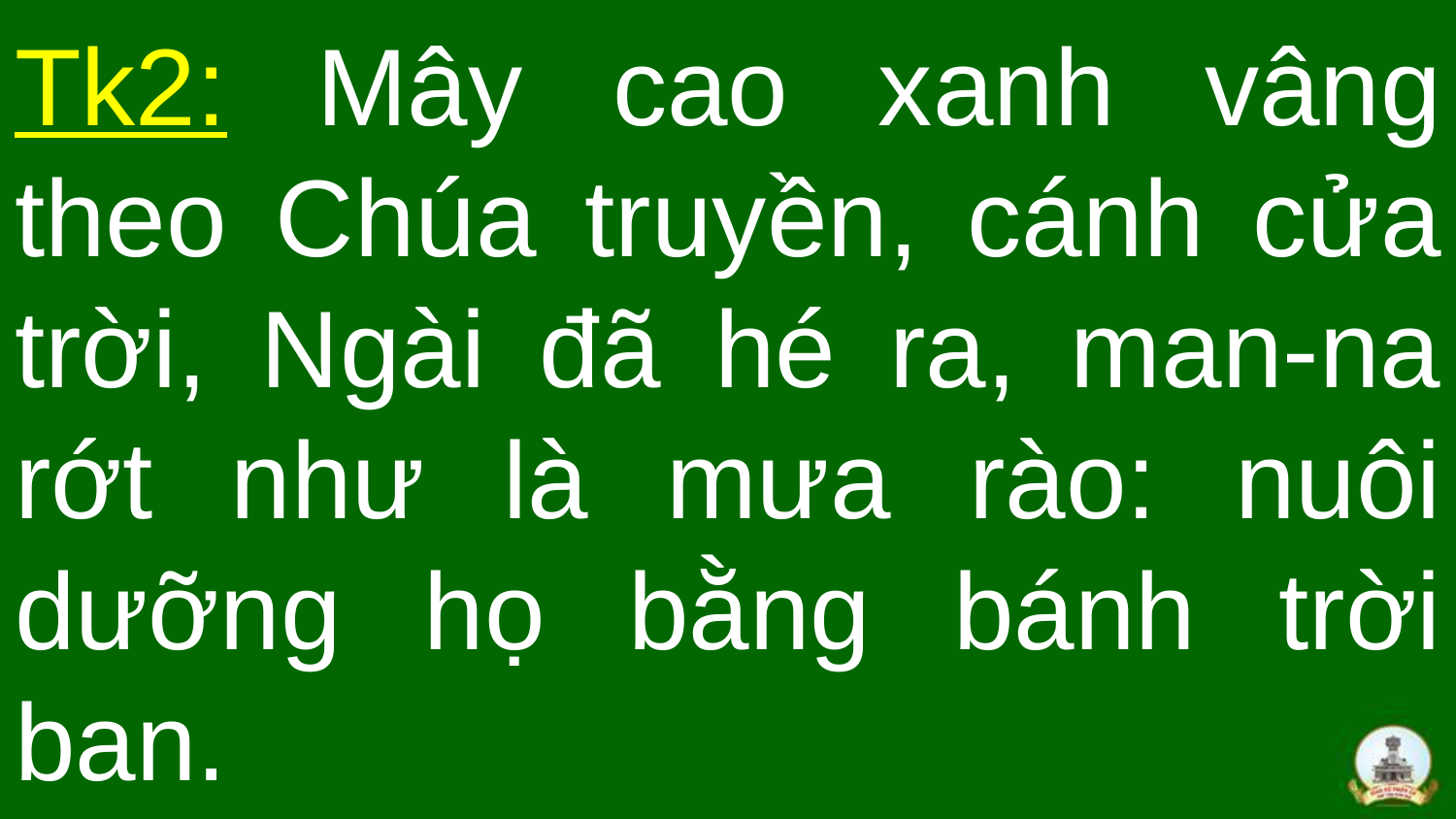

# Tk2: Mây cao xanh vâng theo Chúa truyền, cánh cửa trời, Ngài đã hé ra, man-na rớt như là mưa rào: nuôi dưỡng họ bằng bánh trời ban.